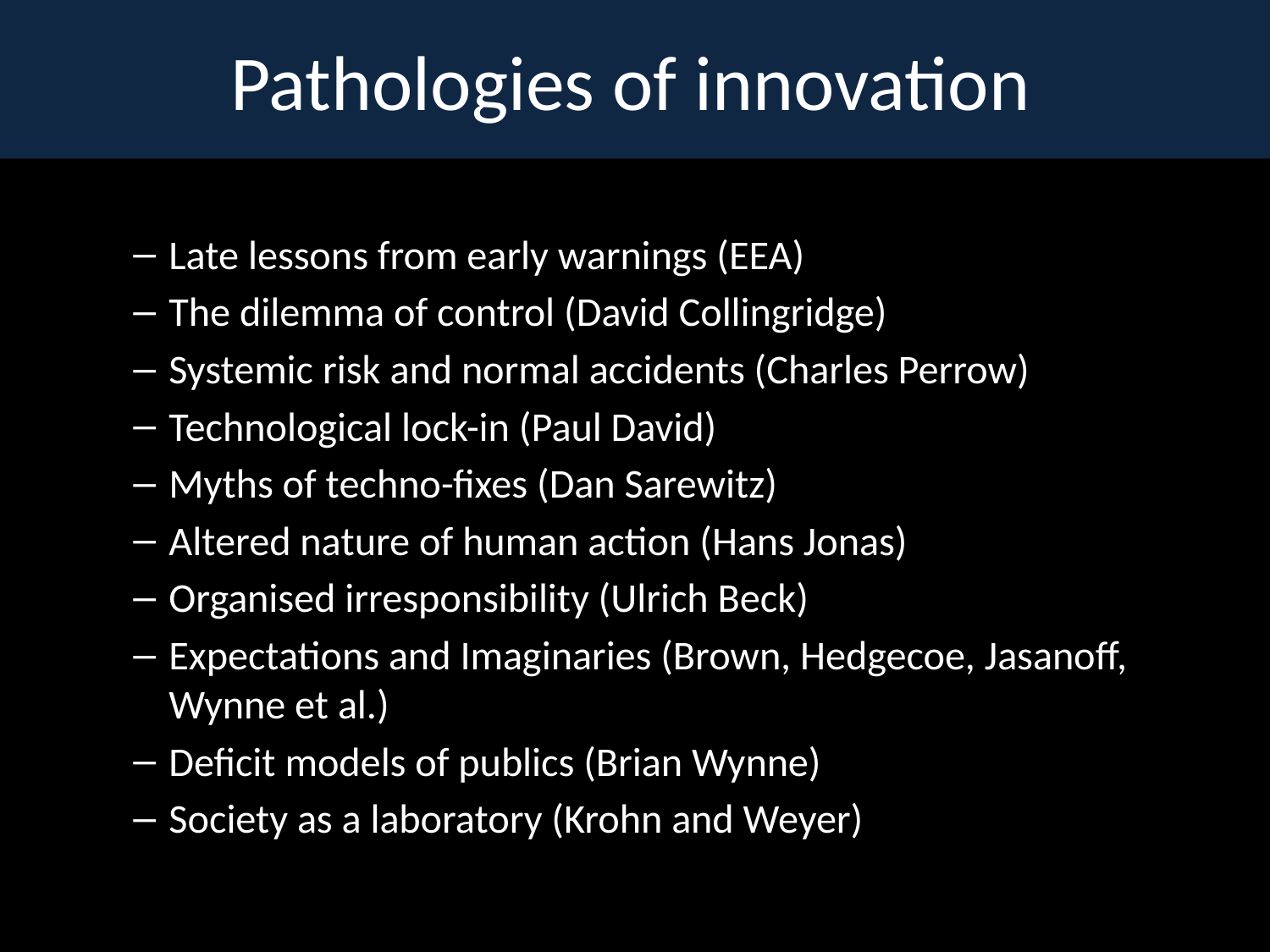

Pathologies of innovation
Late lessons from early warnings (EEA)
The dilemma of control (David Collingridge)
Systemic risk and normal accidents (Charles Perrow)
Technological lock-in (Paul David)
Myths of techno-fixes (Dan Sarewitz)
Altered nature of human action (Hans Jonas)
Organised irresponsibility (Ulrich Beck)
Expectations and Imaginaries (Brown, Hedgecoe, Jasanoff, Wynne et al.)
Deficit models of publics (Brian Wynne)
Society as a laboratory (Krohn and Weyer)